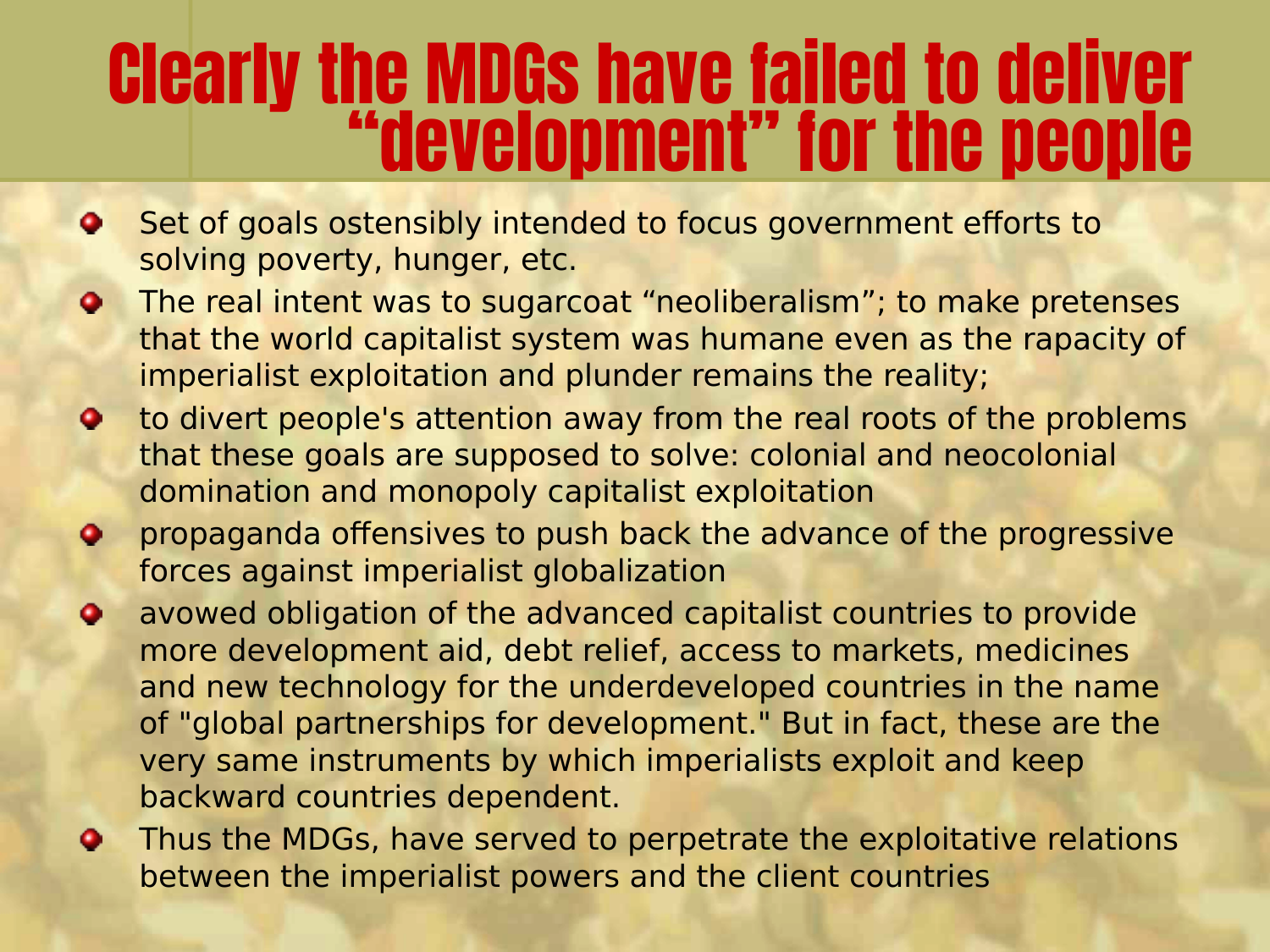

# Clearly the MDGs have failed to deliver “development” for the people
Set of goals ostensibly intended to focus government efforts to solving poverty, hunger, etc.
The real intent was to sugarcoat “neoliberalism”; to make pretenses that the world capitalist system was humane even as the rapacity of imperialist exploitation and plunder remains the reality;
to divert people's attention away from the real roots of the problems that these goals are supposed to solve: colonial and neocolonial domination and monopoly capitalist exploitation
propaganda offensives to push back the advance of the progressive forces against imperialist globalization
avowed obligation of the advanced capitalist countries to provide more development aid, debt relief, access to markets, medicines and new technology for the underdeveloped countries in the name of "global partnerships for development." But in fact, these are the very same instruments by which imperialists exploit and keep backward countries dependent.
Thus the MDGs, have served to perpetrate the exploitative relations between the imperialist powers and the client countries